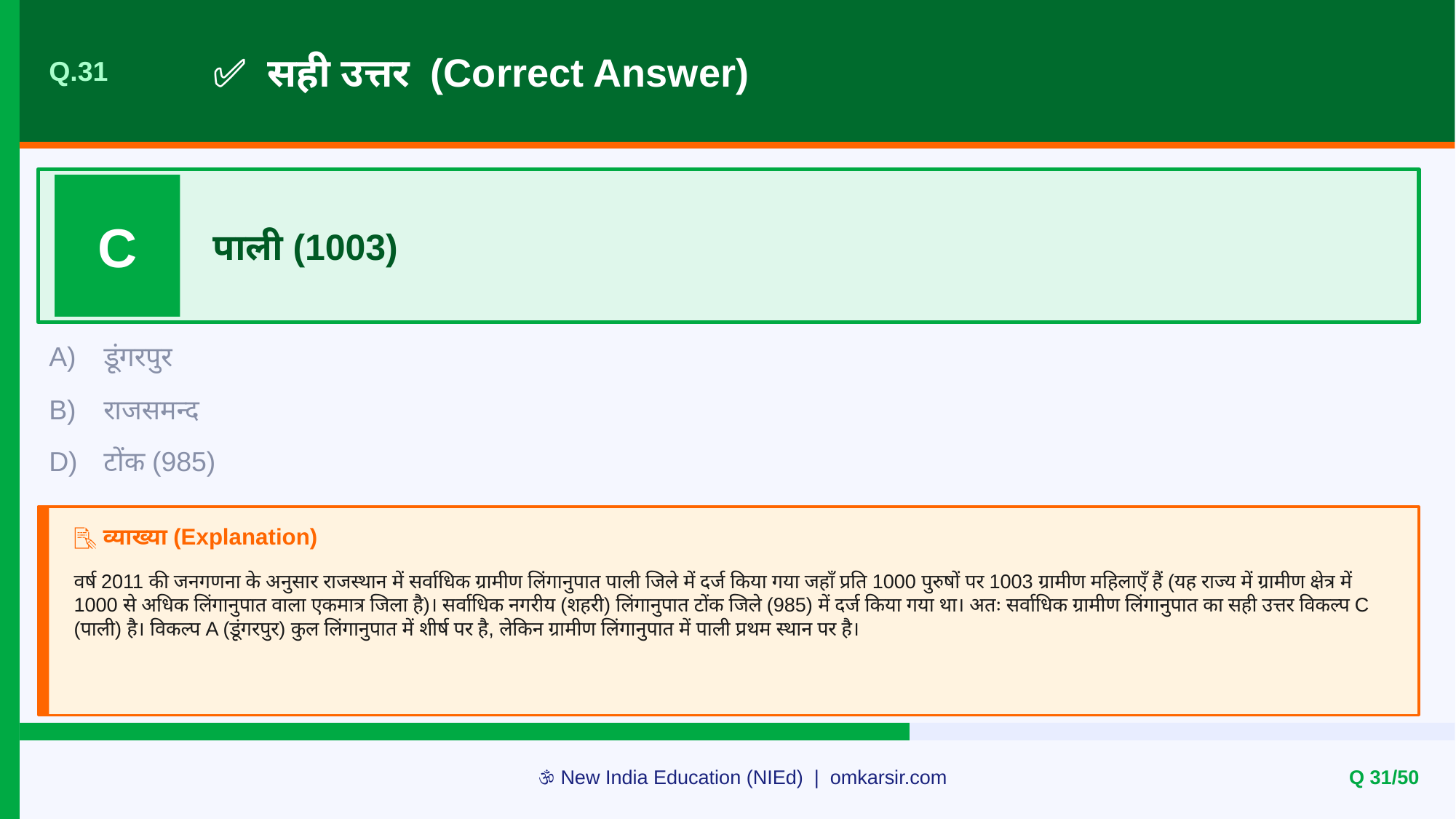

✅  सही उत्तर  (Correct Answer)
Q.31

C
पाली (1003)
A)
डूंगरपुर
B)
राजसमन्द
D)
टोंक (985)

📝 व्याख्या (Explanation)
वर्ष 2011 की जनगणना के अनुसार राजस्थान में सर्वाधिक ग्रामीण लिंगानुपात पाली जिले में दर्ज किया गया जहाँ प्रति 1000 पुरुषों पर 1003 ग्रामीण महिलाएँ हैं (यह राज्य में ग्रामीण क्षेत्र में 1000 से अधिक लिंगानुपात वाला एकमात्र जिला है)। सर्वाधिक नगरीय (शहरी) लिंगानुपात टोंक जिले (985) में दर्ज किया गया था। अतः सर्वाधिक ग्रामीण लिंगानुपात का सही उत्तर विकल्प C (पाली) है। विकल्प A (डूंगरपुर) कुल लिंगानुपात में शीर्ष पर है, लेकिन ग्रामीण लिंगानुपात में पाली प्रथम स्थान पर है।

🕉️ New India Education (NIEd)  |  omkarsir.com
Q 31/50